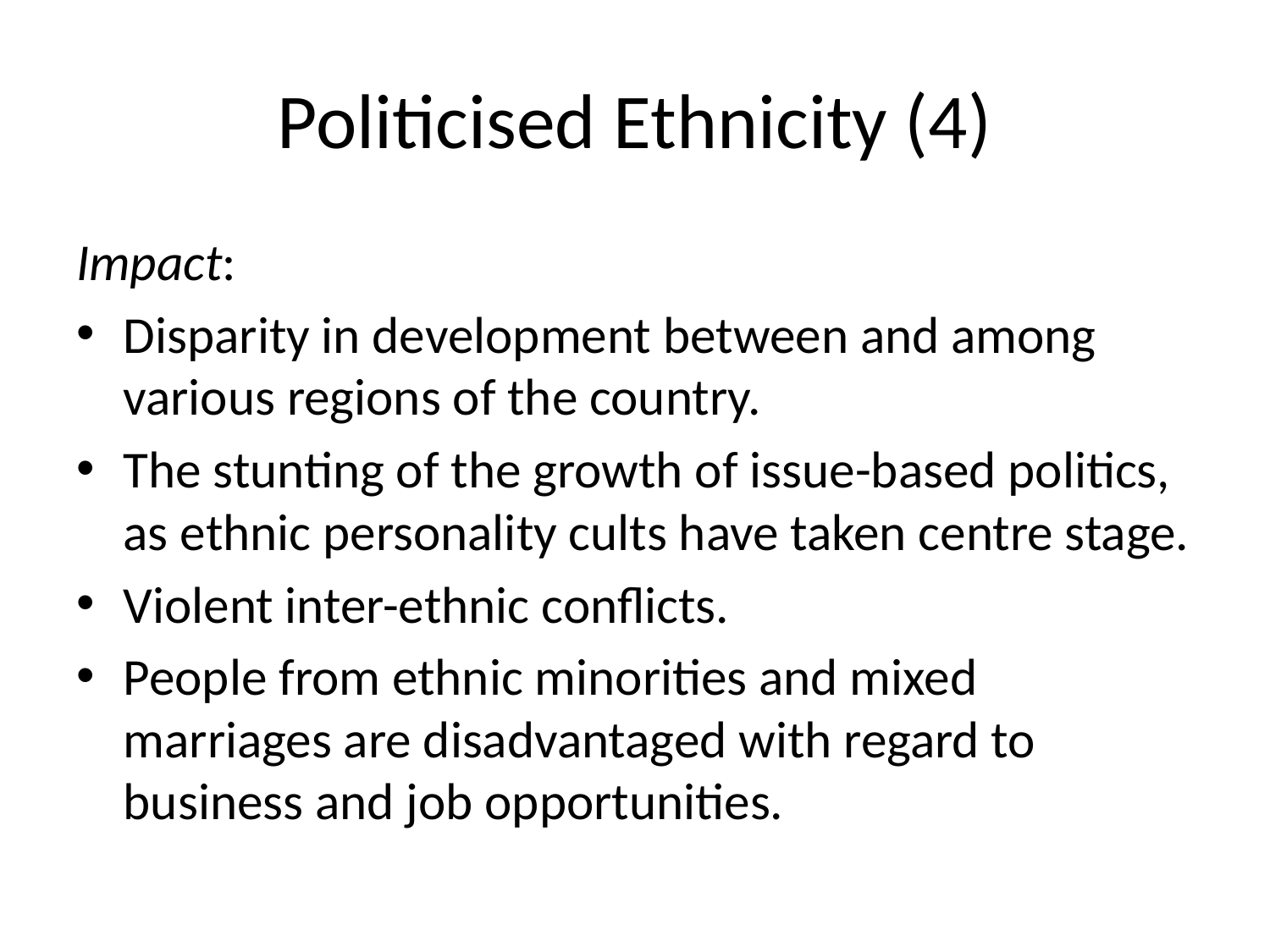

# Politicised Ethnicity (4)
Impact:
Disparity in development between and among various regions of the country.
The stunting of the growth of issue-based politics, as ethnic personality cults have taken centre stage.
Violent inter-ethnic conflicts.
People from ethnic minorities and mixed marriages are disadvantaged with regard to business and job opportunities.